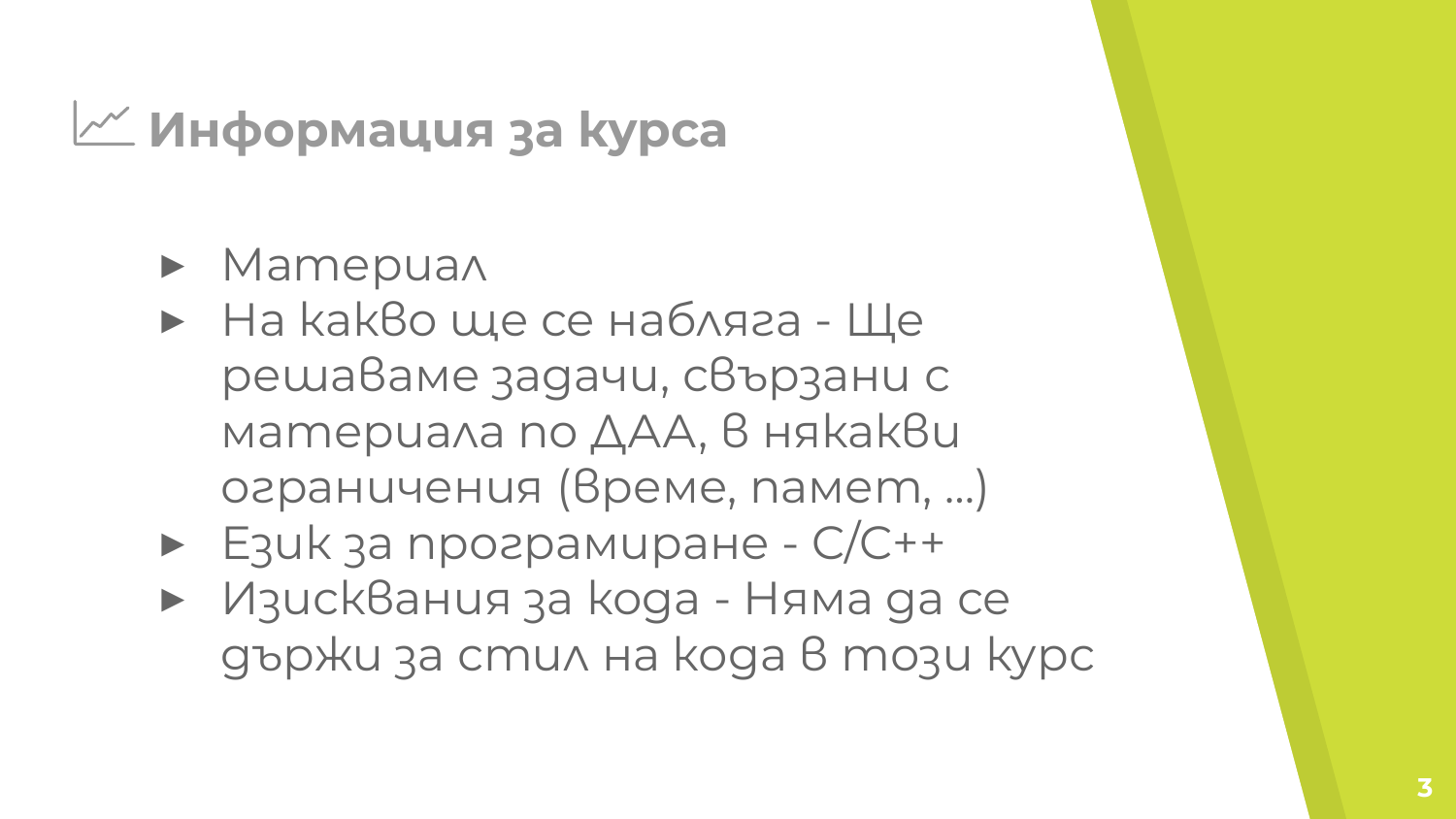

# Информация за курса
Материал
На какво ще се набляга - Ще решаваме задачи, свързани с материала по ДАА, в някакви ограничения (време, памет, …)
Език за програмиране - C/C++
Изисквания за кода - Няма да се държи за стил на кода в този курс

3